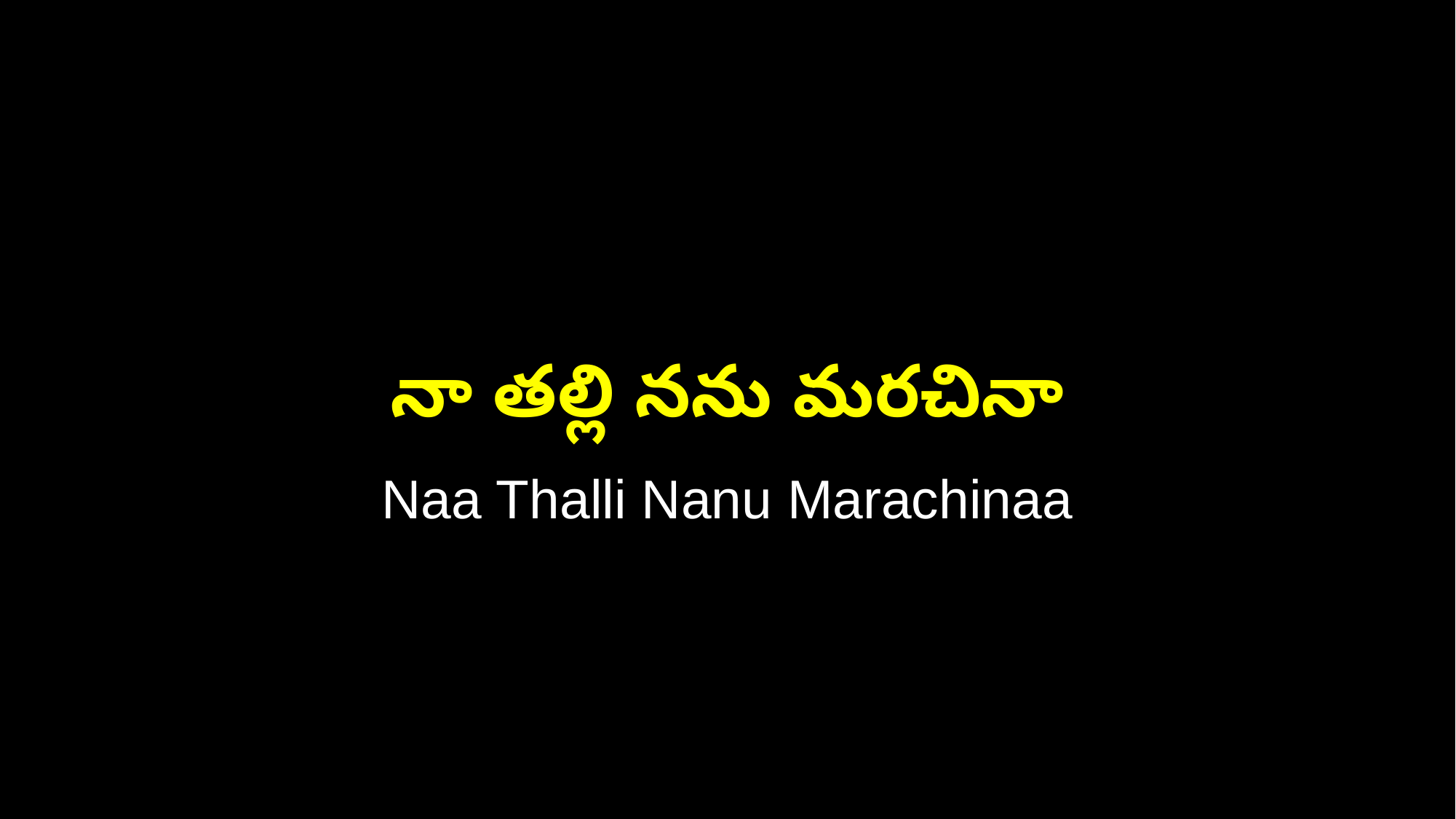

నా తల్లి నను మరచినా
Naa Thalli Nanu Marachinaa